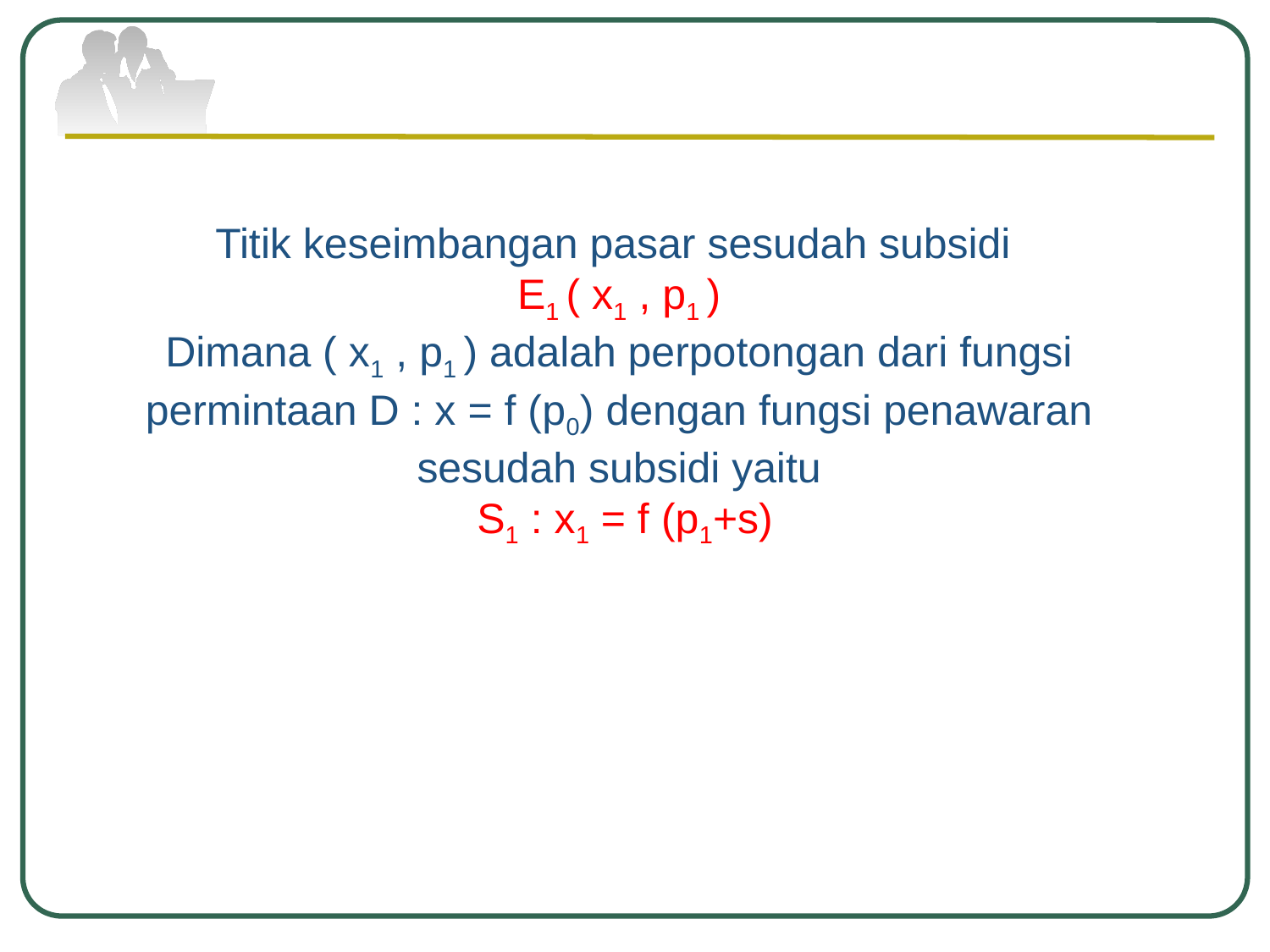

Titik keseimbangan pasar sesudah subsidi
E1 ( x1 , p1 )
Dimana ( x1 , p1 ) adalah perpotongan dari fungsi permintaan D : x = f (p0) dengan fungsi penawaran sesudah subsidi yaitu
 S1 : x1 = f (p1+s)